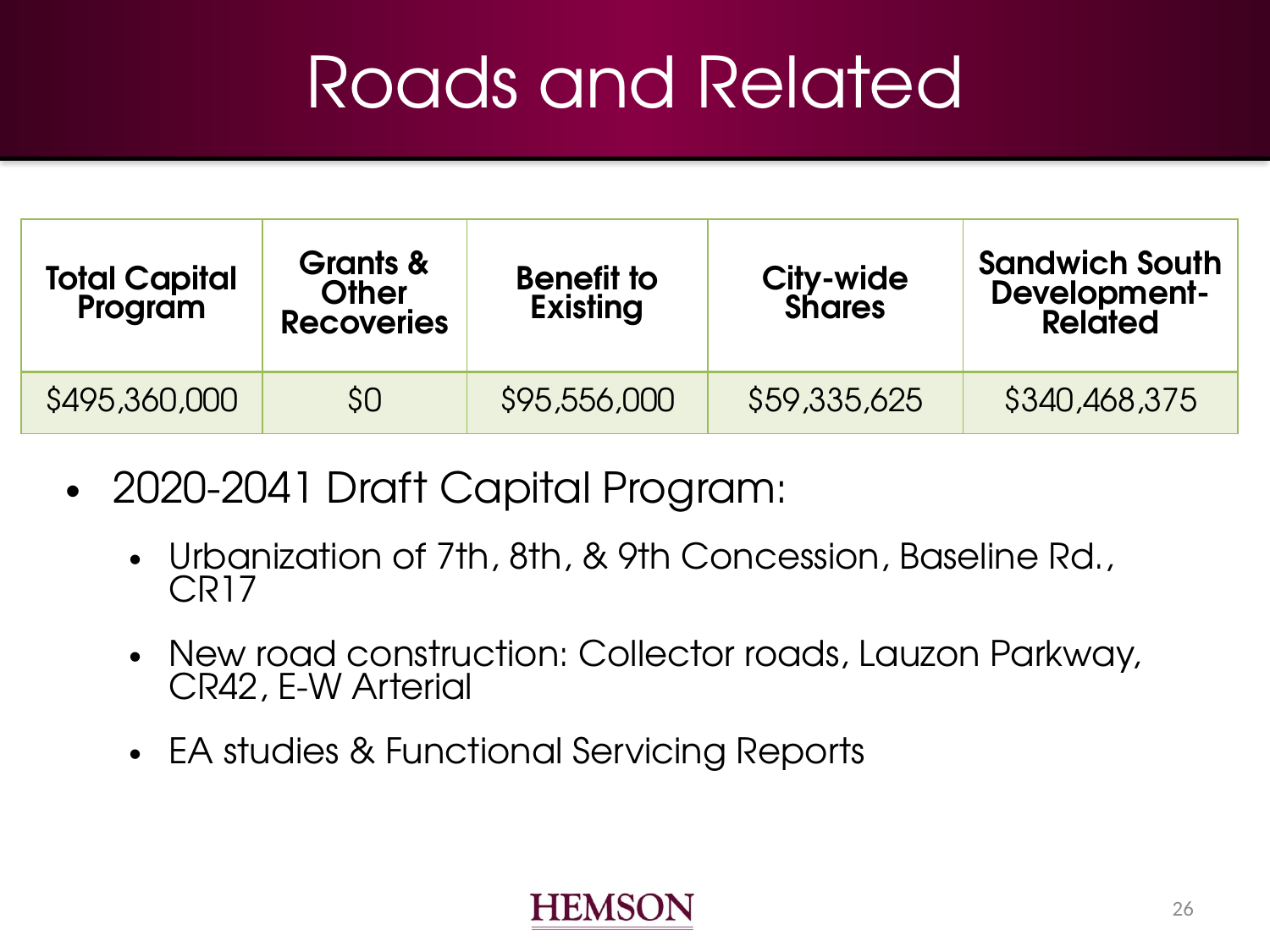

# Roads and Related
| Total Capital Program | Grants & Other Recoveries | Benefit to Existing | City-wide Shares | Sandwich South Development-Related |
| --- | --- | --- | --- | --- |
| $495,360,000 | $0 | $95,556,000 | $59,335,625 | $340,468,375 |
2020-2041 Draft Capital Program:
Urbanization of 7th, 8th, & 9th Concession, Baseline Rd., CR17
New road construction: Collector roads, Lauzon Parkway, CR42, E-W Arterial
EA studies & Functional Servicing Reports
26